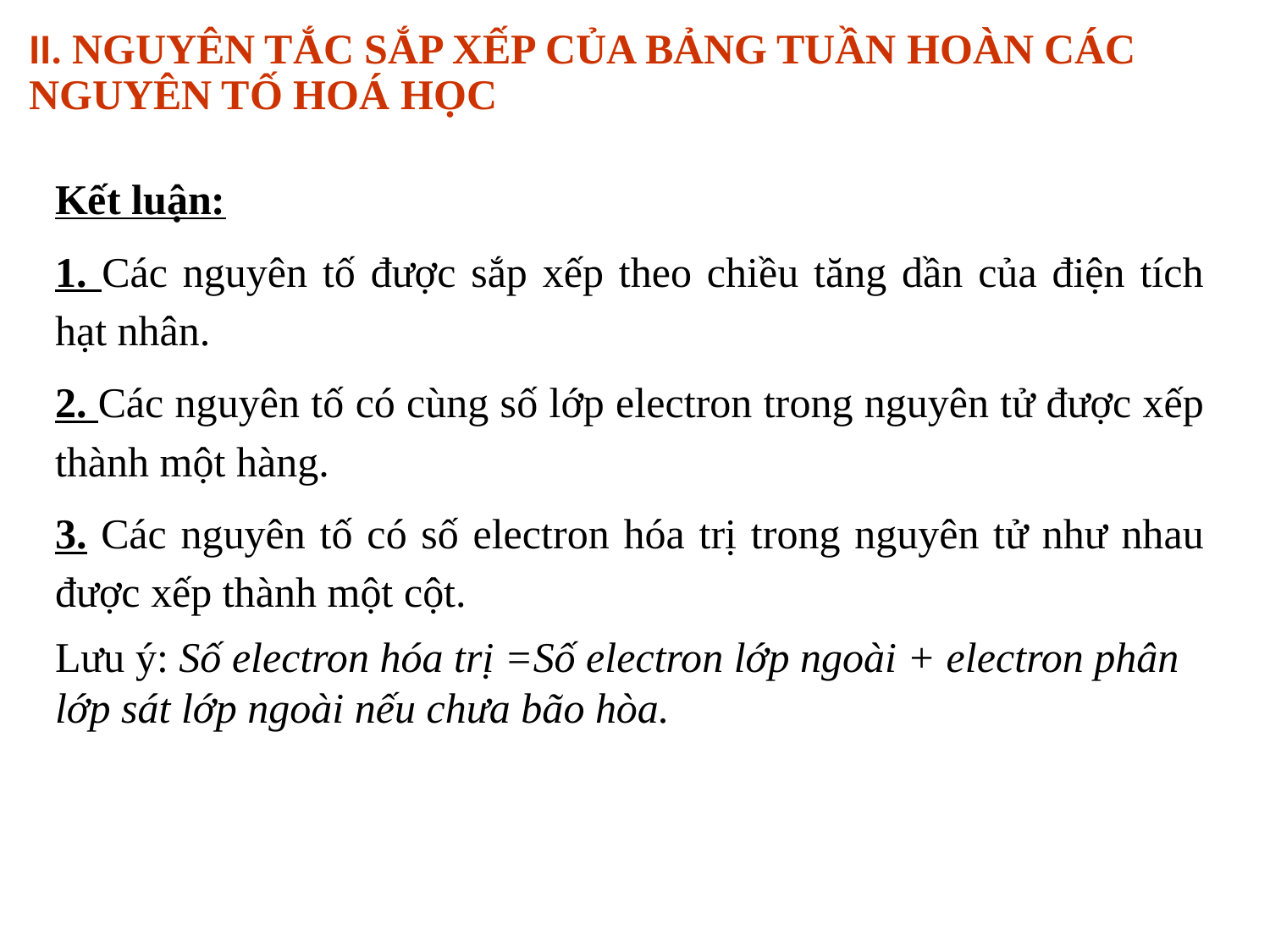

II. NGUYÊN TẮC SẮP XẾP CỦA BẢNG TUẦN HOÀN CÁC NGUYÊN TỐ HOÁ HỌC

Kết luận:
1. Các nguyên tố được sắp xếp theo chiều tăng dần của điện tích hạt nhân.
2. Các nguyên tố có cùng số lớp electron trong nguyên tử được xếp thành một hàng.
3. Các nguyên tố có số electron hóa trị trong nguyên tử như nhau được xếp thành một cột.
Lưu ý: Số electron hóa trị =Số electron lớp ngoài + electron phân lớp sát lớp ngoài nếu chưa bão hòa.